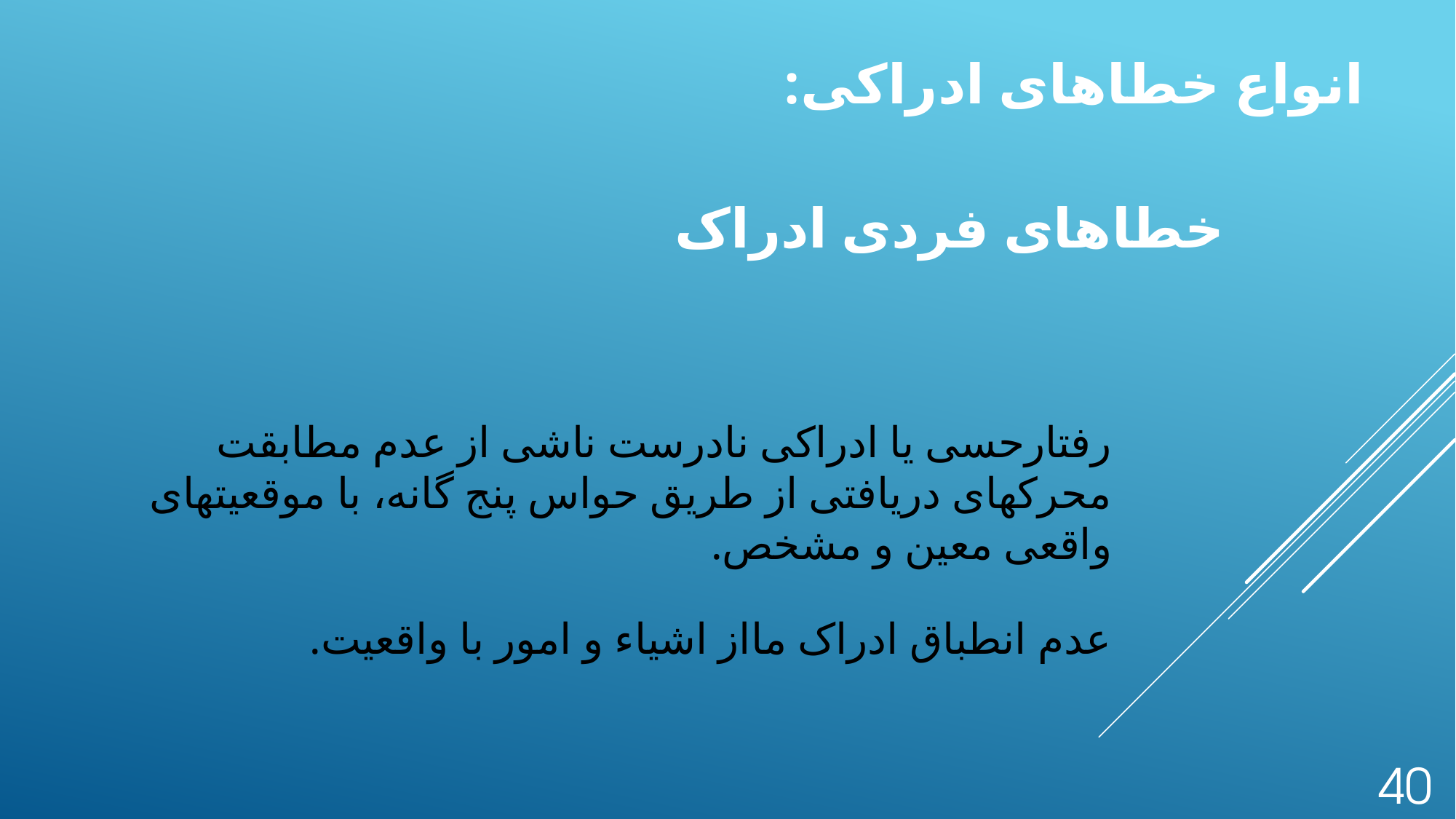

انواع خطاهای ادراکی:
خطاهای فردی ادراک
رفتارحسی یا ادراکی نادرست ناشی از عدم مطابقت محرکهای دریافتی از طریق حواس پنج گانه، با موقعیتهای واقعی معین و مشخص.

عدم انطباق ادراک مااز اشیاء و امور با واقعیت.
40